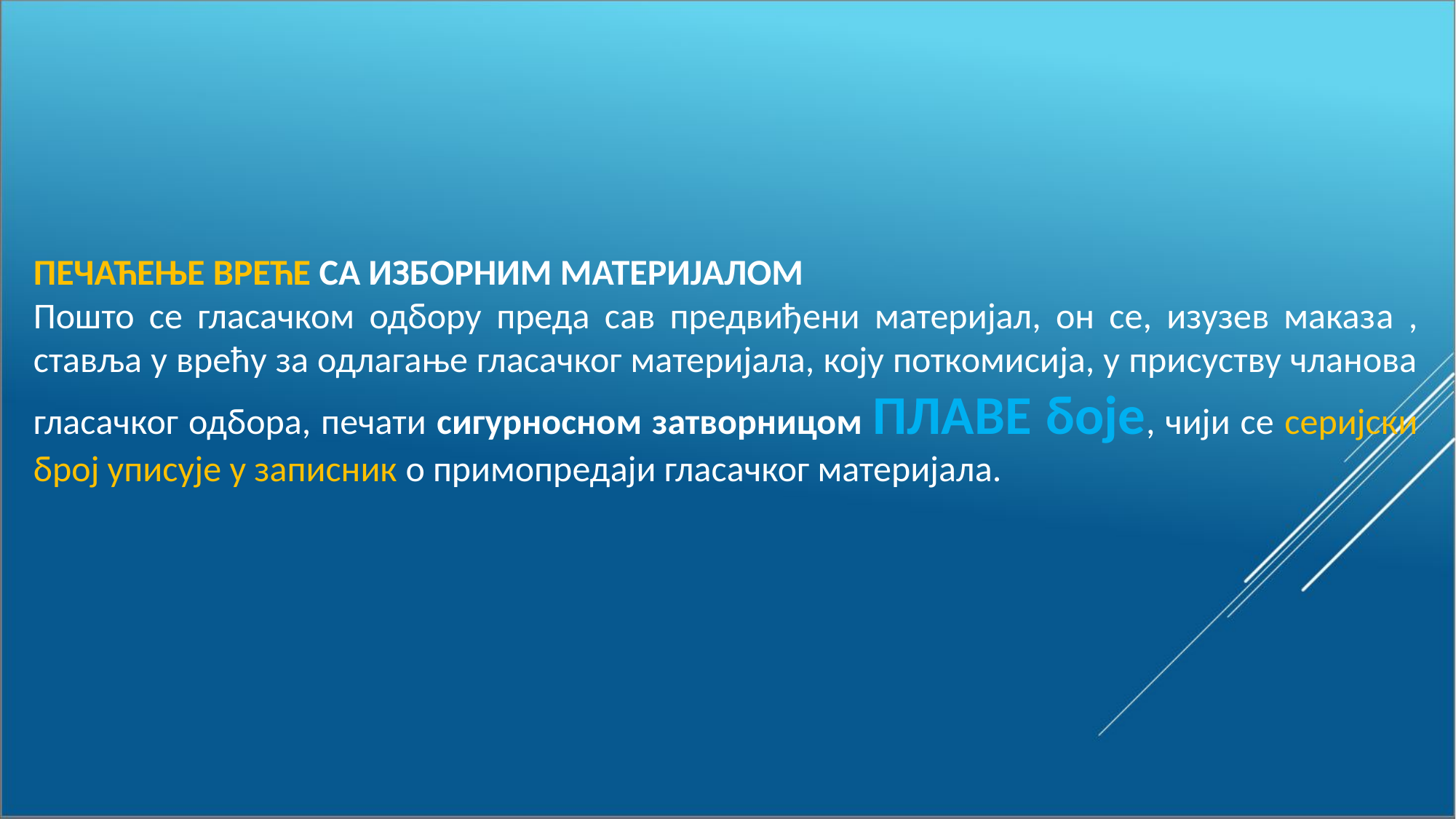

печаћење вреће са изборним материјалом
Пошто се гласачком одбору преда сав предвиђени материјал, он се, изузев маказa , ставља у врећу за одлагање гласачког материјала, коју поткомисија, у присуству чланова гласачког одбора, печати сигурносном затворницом ПЛАВЕ боје, чији се серијски број уписује у записник о примопредаји гласачког материјала.